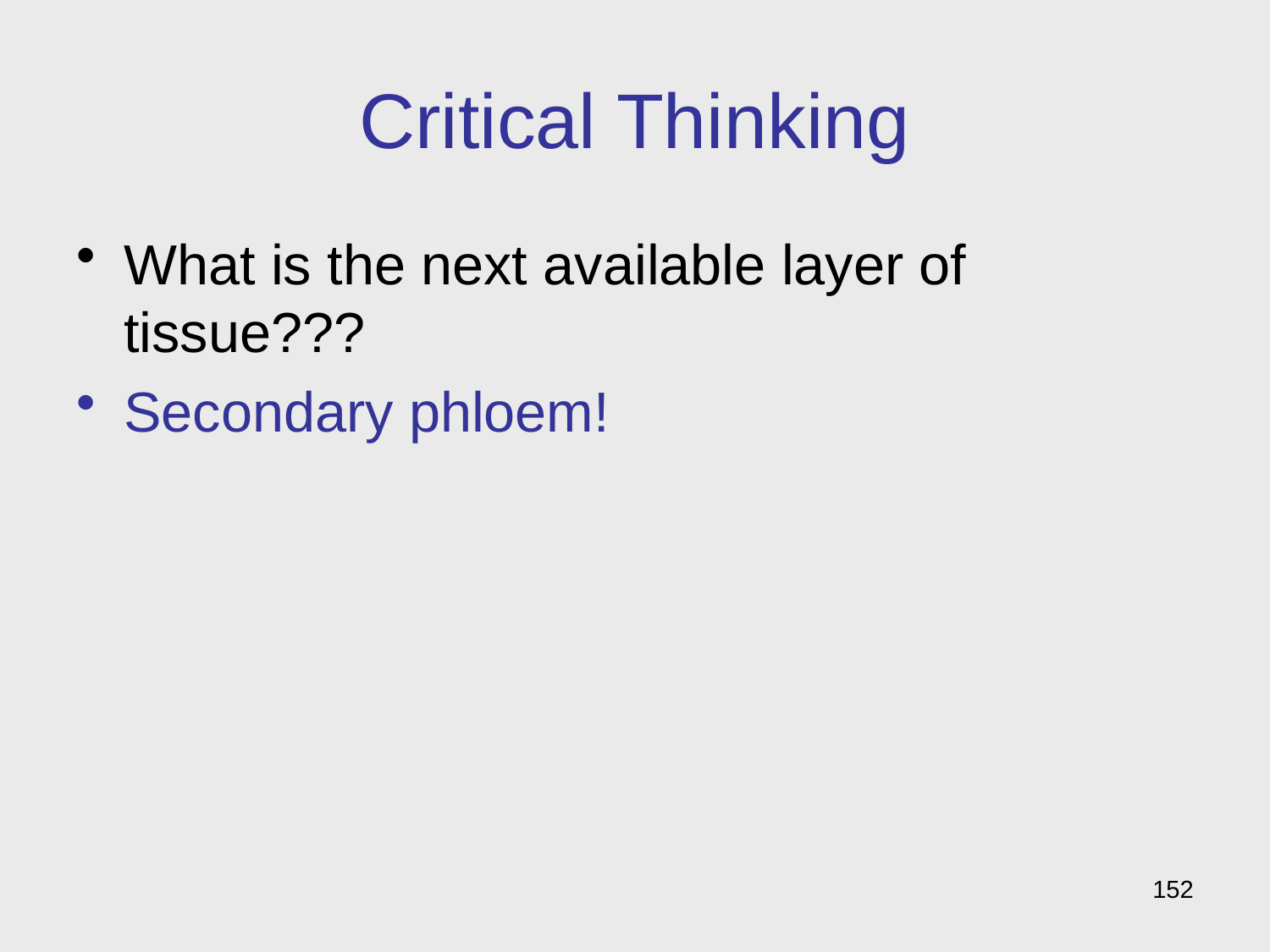

# Critical Thinking
What is the next available layer of tissue???
Secondary phloem!
152